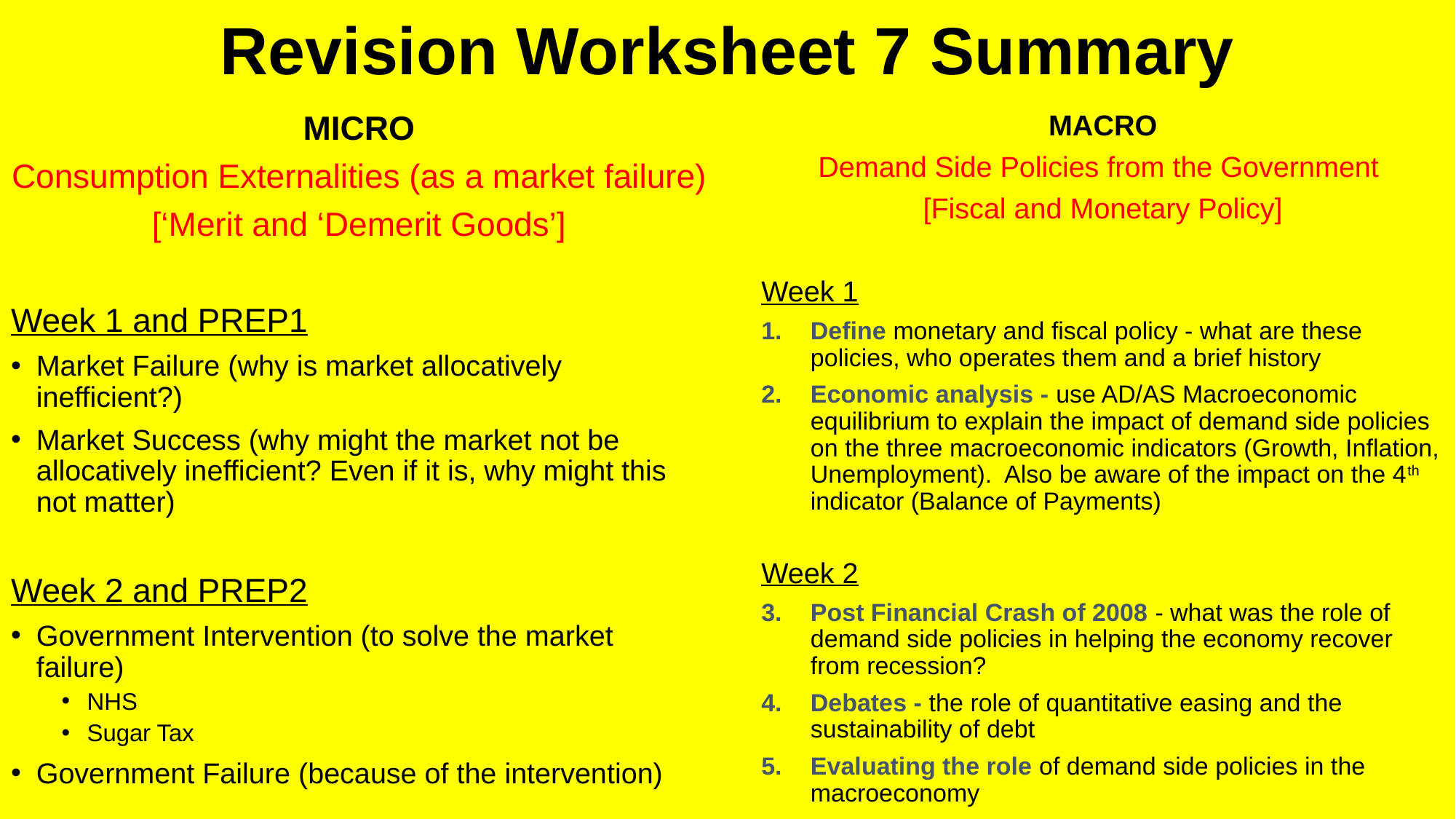

# Revision Worksheet 7 Summary
MICRO
Consumption Externalities (as a market failure)
[‘Merit and ‘Demerit Goods’]

Week 1 and PREP1
Market Failure (why is market allocatively inefficient?)
Market Success (why might the market not be allocatively inefficient? Even if it is, why might this not matter)

Week 2 and PREP2
Government Intervention (to solve the market failure)
NHS
Sugar Tax
Government Failure (because of the intervention)
MACRO
Demand Side Policies from the Government
[Fiscal and Monetary Policy]

Week 1
Define monetary and fiscal policy - what are these policies, who operates them and a brief history
Economic analysis - use AD/AS Macroeconomic equilibrium to explain the impact of demand side policies on the three macroeconomic indicators (Growth, Inflation, Unemployment).  Also be aware of the impact on the 4th indicator (Balance of Payments)

Week 2
Post Financial Crash of 2008 - what was the role of demand side policies in helping the economy recover from recession?
Debates - the role of quantitative easing and the sustainability of debt
Evaluating the role of demand side policies in the macroeconomy